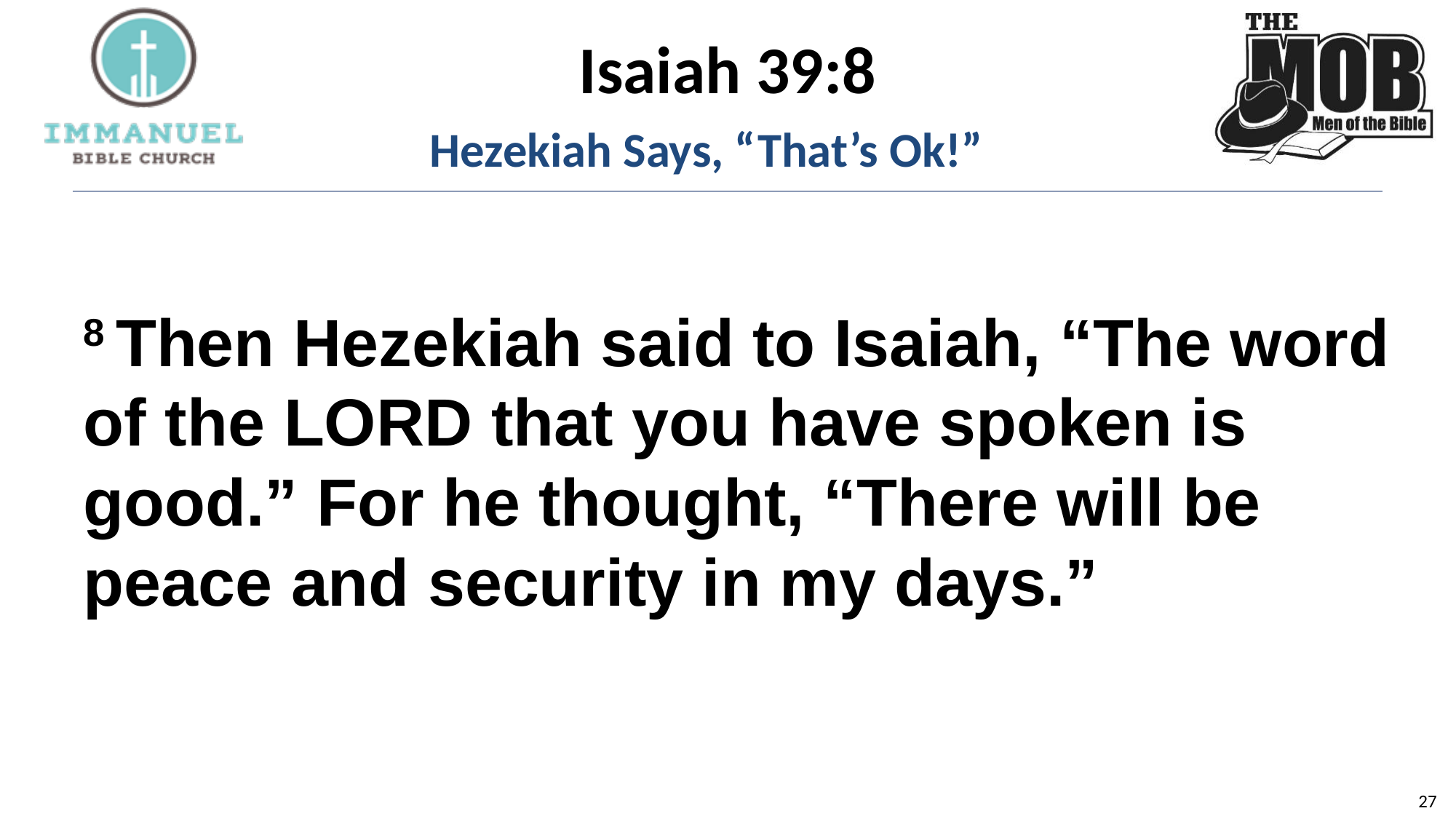

# Isaiah 39:8
Hezekiah Says, “That’s Ok!”
8 Then Hezekiah said to Isaiah, “The word of the Lord that you have spoken is good.” For he thought, “There will be peace and security in my days.”
27